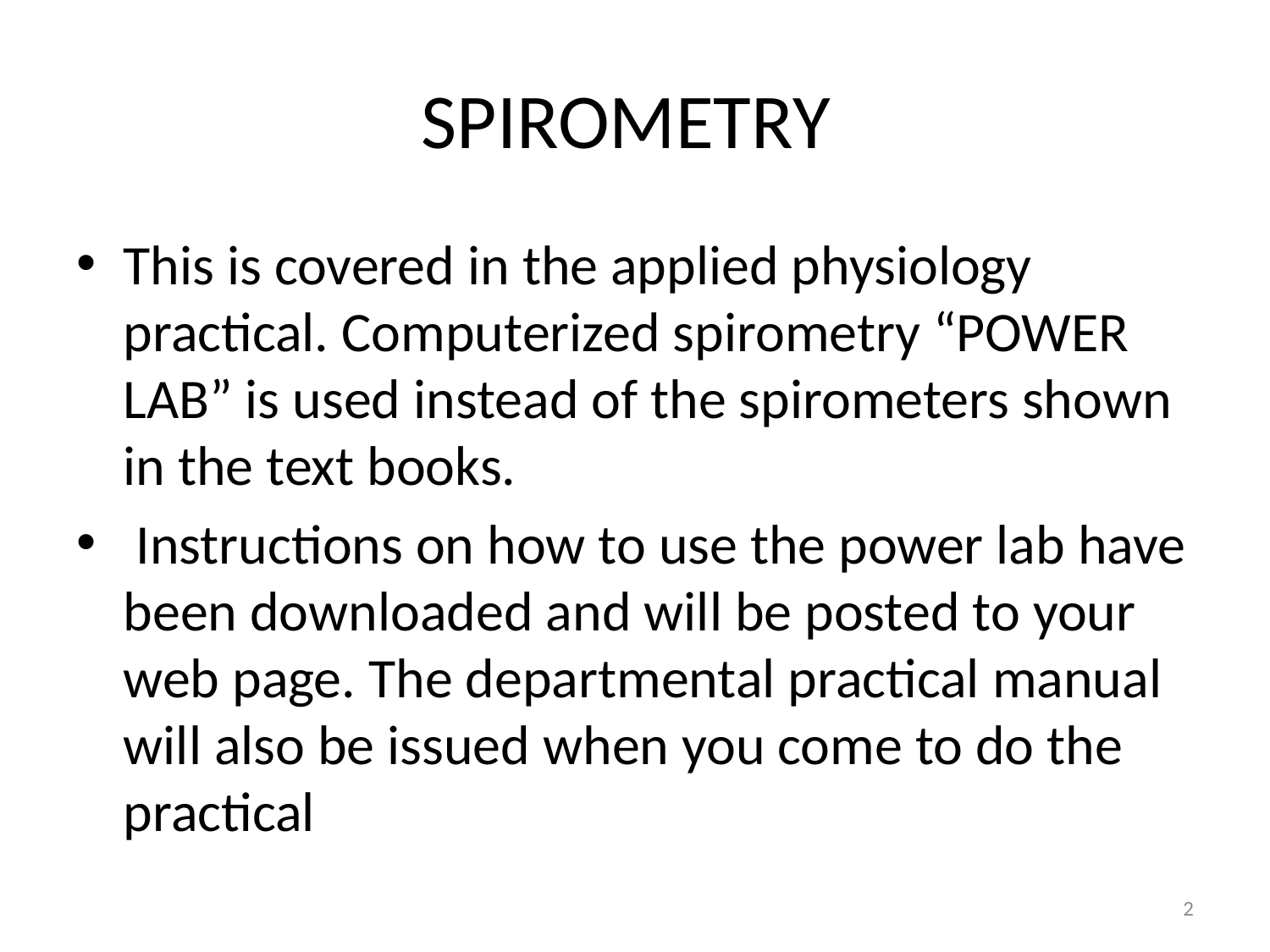

# SPIROMETRY
This is covered in the applied physiology practical. Computerized spirometry “POWER LAB” is used instead of the spirometers shown in the text books.
 Instructions on how to use the power lab have been downloaded and will be posted to your web page. The departmental practical manual will also be issued when you come to do the practical
2